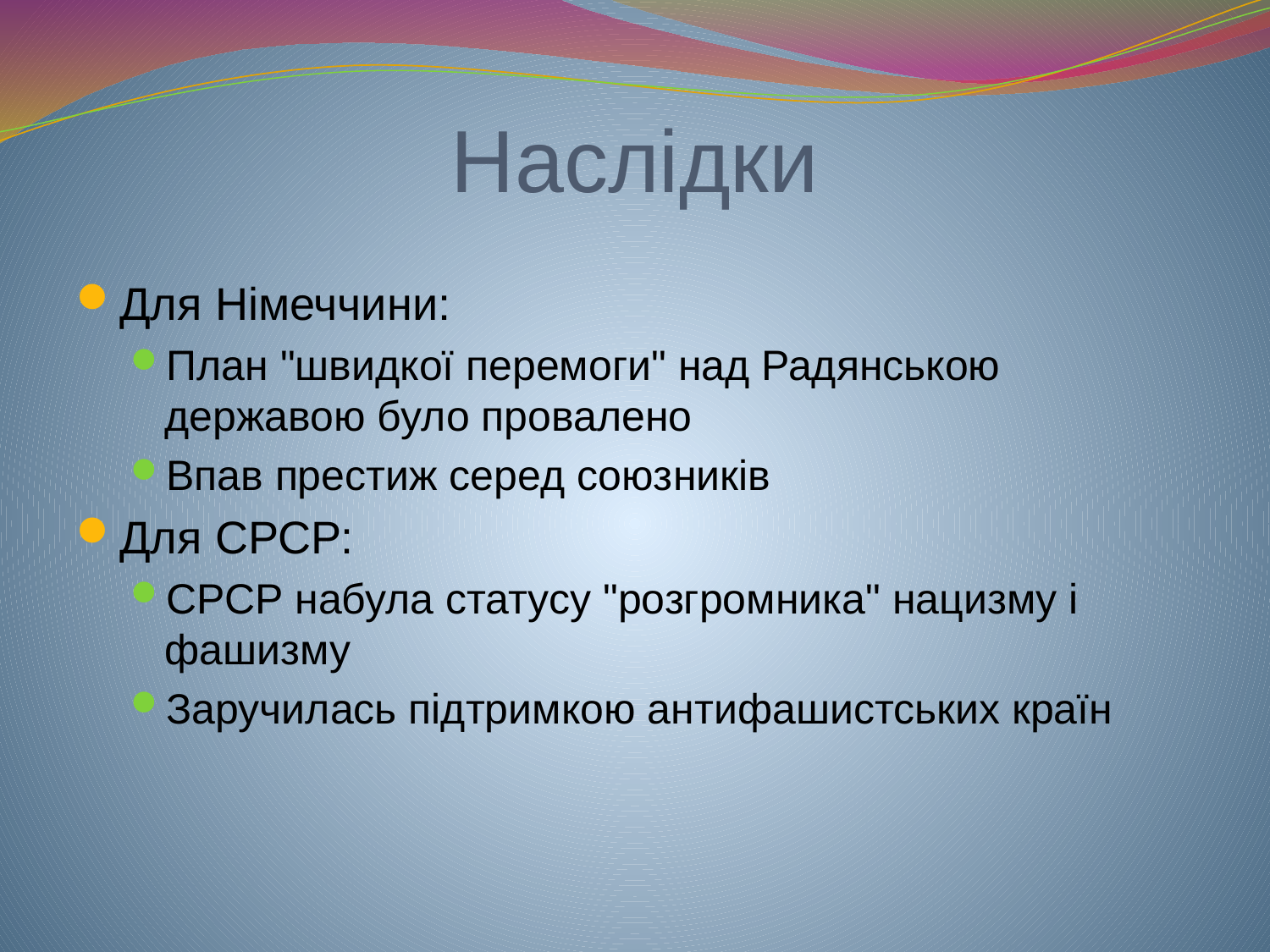

# Наслідки
Для Німеччини:
План "швидкої перемоги" над Радянською державою було провалено
Впав престиж серед союзників
Для СРСР:
СРСР набула статусу "розгромника" нацизму і фашизму
Заручилась підтримкою антифашистських країн